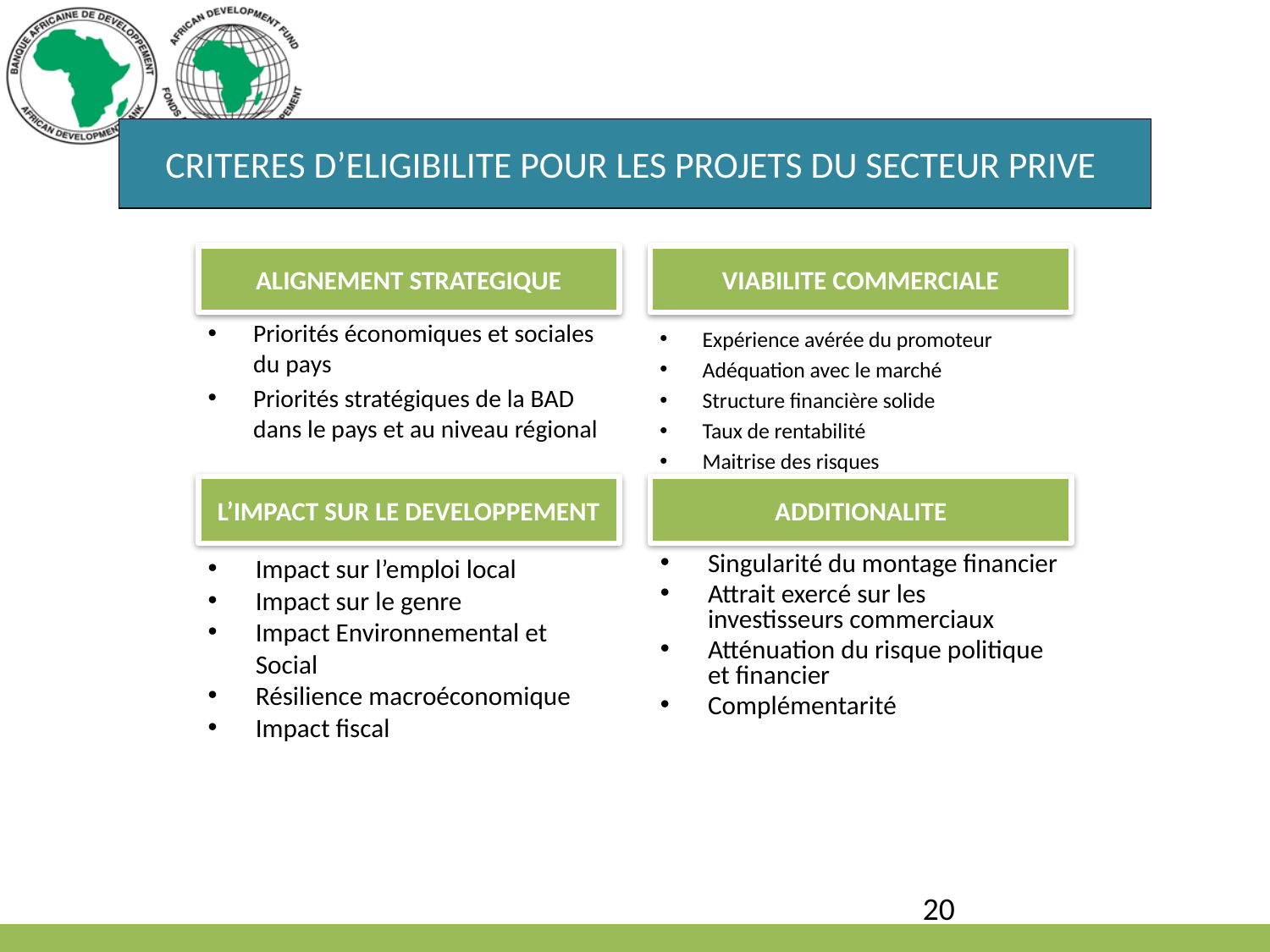

CRITERES D’ELIGIBILITE POUR LES PROJETS DU SECTEUR PRIVE
ALIGNEMENT STRATEGIQUE

VIABILITE COMMERCIALE
Priorités économiques et sociales du pays
Priorités stratégiques de la BAD dans le pays et au niveau régional
Expérience avérée du promoteur
Adéquation avec le marché
Structure financière solide
Taux de rentabilité
Maitrise des risques
L’IMPACT SUR LE DEVELOPPEMENT
ADDITIONALITE
Impact sur l’emploi local
Impact sur le genre
Impact Environnemental et Social
Résilience macroéconomique
Impact fiscal
Singularité du montage financier
Attrait exercé sur les investisseurs commerciaux
Atténuation du risque politique et financier
Complémentarité
20